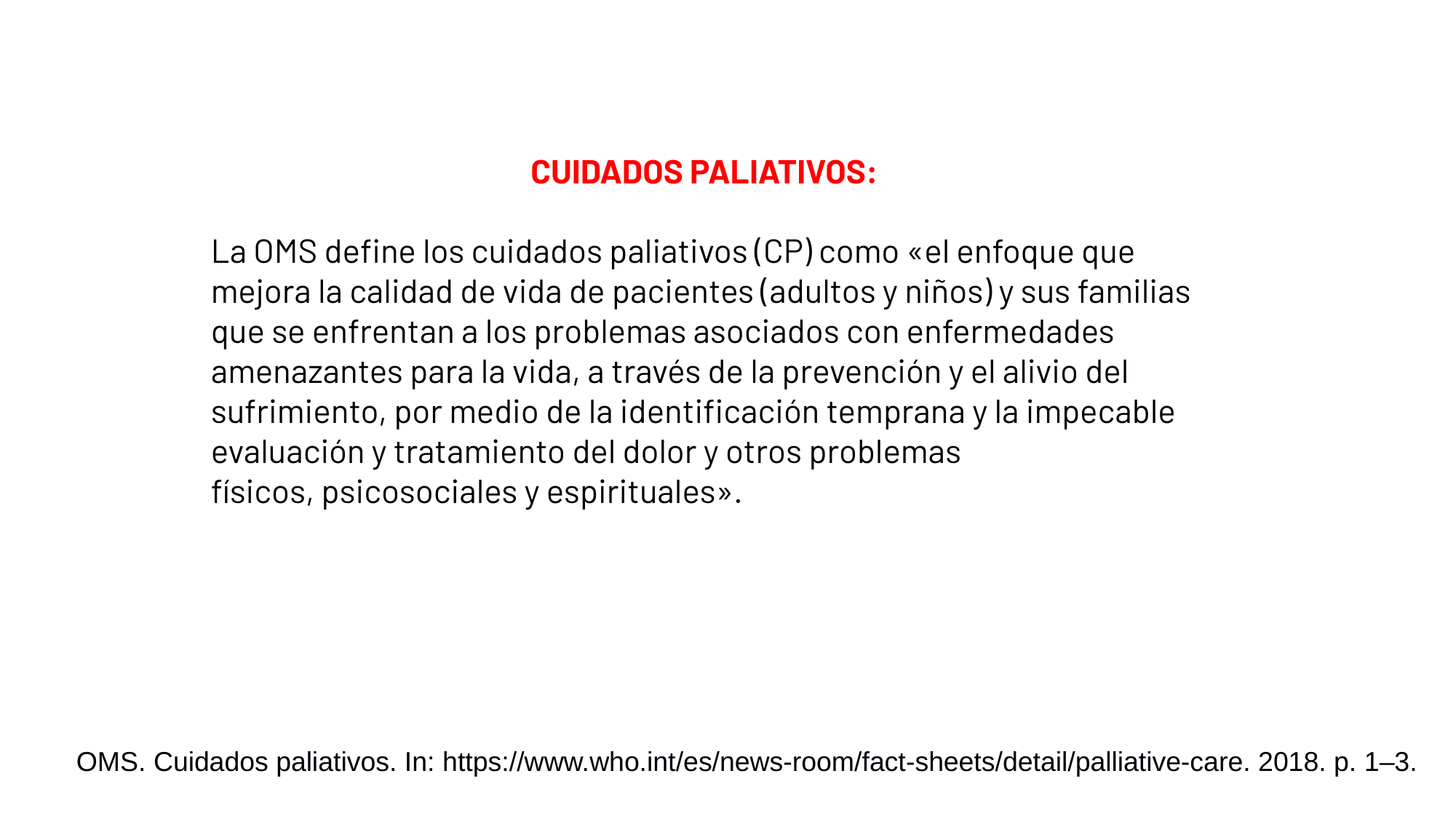

CUIDADOS PALIATIVOS:

La OMS define los cuidados paliativos (CP) como «el enfoque que mejora la calidad de vida de pacientes (adultos y niños) y sus familias que se enfrentan a los problemas asociados con enfermedades amenazantes para la vida, a través de la prevención y el alivio del sufrimiento, por medio de la identificación temprana y la impecable evaluación y tratamiento del dolor y otros problemas
físicos, psicosociales y espirituales».
OMS. Cuidados paliativos. In: https://www.who.int/es/news-room/fact-sheets/detail/palliative-care. 2018. p. 1–3.